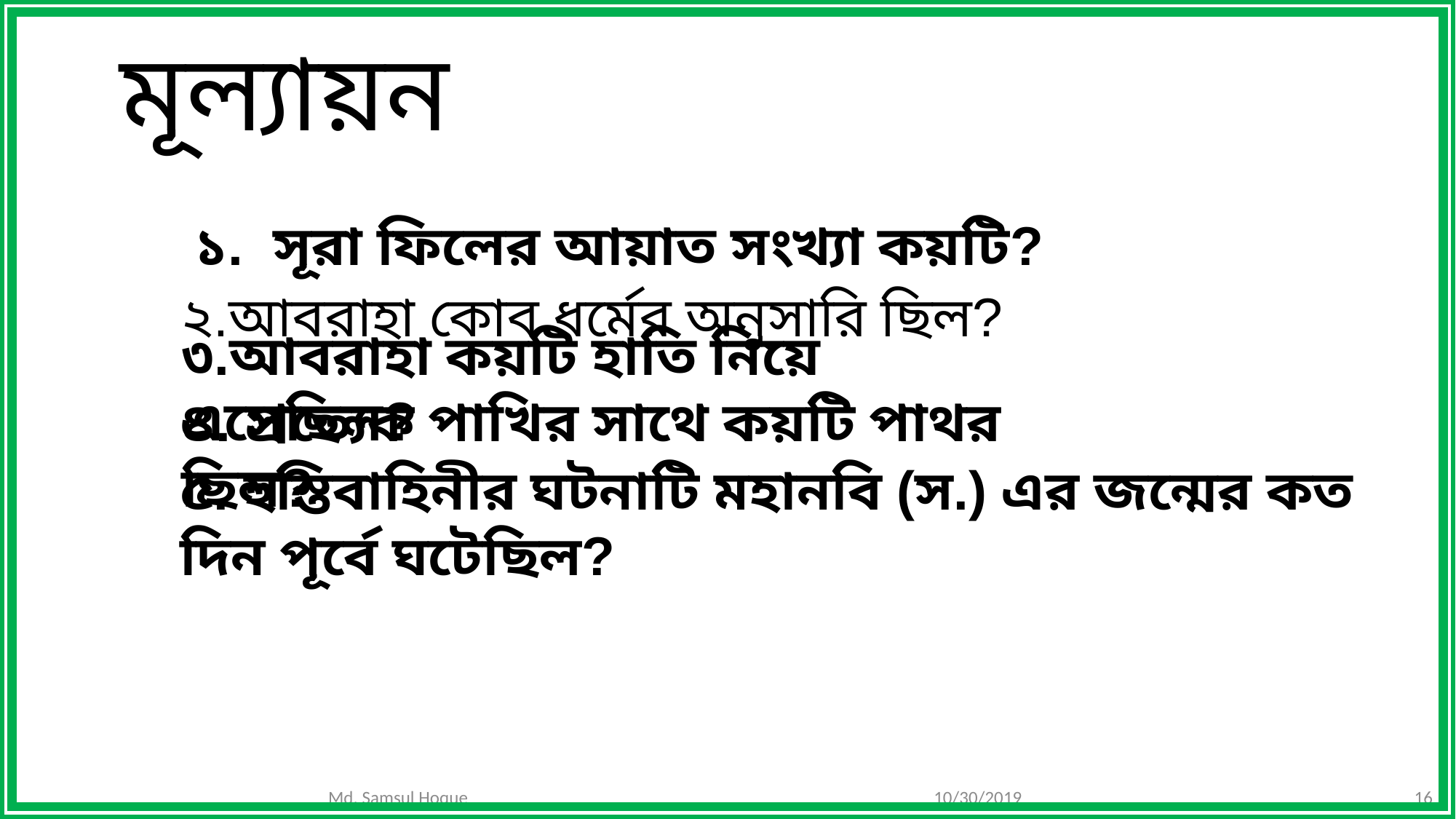

# মূল্যায়ন
 ১.  সূরা ফিলের আয়াত সংখ্যা কয়টি?
২.আবরাহা কোব ধর্মের অনুসারি ছিল?
৩.আবরাহা কয়টি হাতি নিয়ে এসেছিল?
৪. প্রত্যেক পাখির সাথে কয়টি পাথর ছিল?
৫. হস্তিবাহিনীর ঘটনাটি মহানবি (স.) এর জন্মের কত দিন পূর্বে ঘটেছিল?
16
Md. Samsul Hoque
10/30/2019